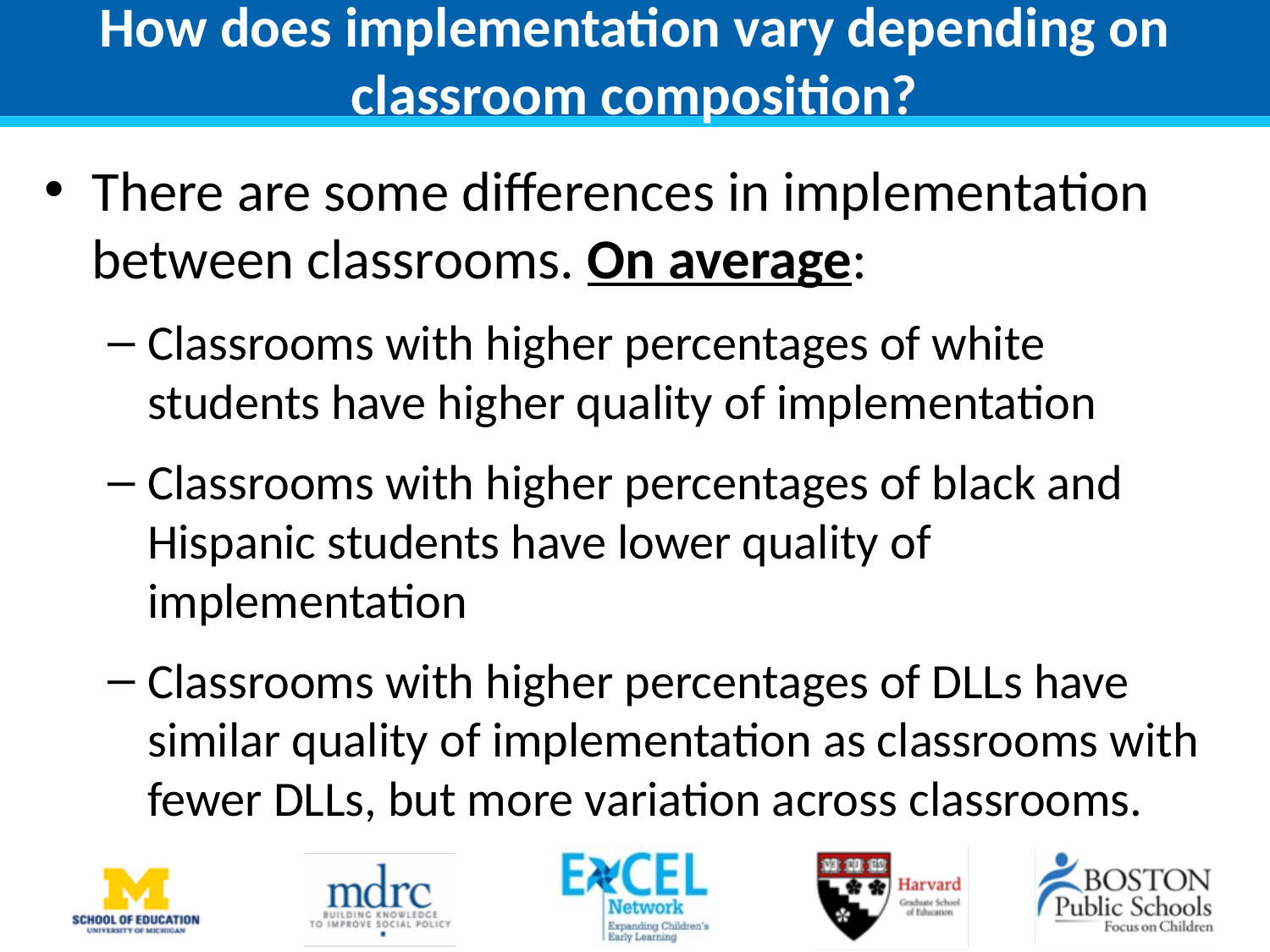

# How does implementation vary depending on classroom composition?
There are some differences in implementation between classrooms. On average:
Classrooms with higher percentages of white students have higher quality of implementation
Classrooms with higher percentages of black and Hispanic students have lower quality of implementation
Classrooms with higher percentages of DLLs have similar quality of implementation as classrooms with fewer DLLs, but more variation across classrooms.